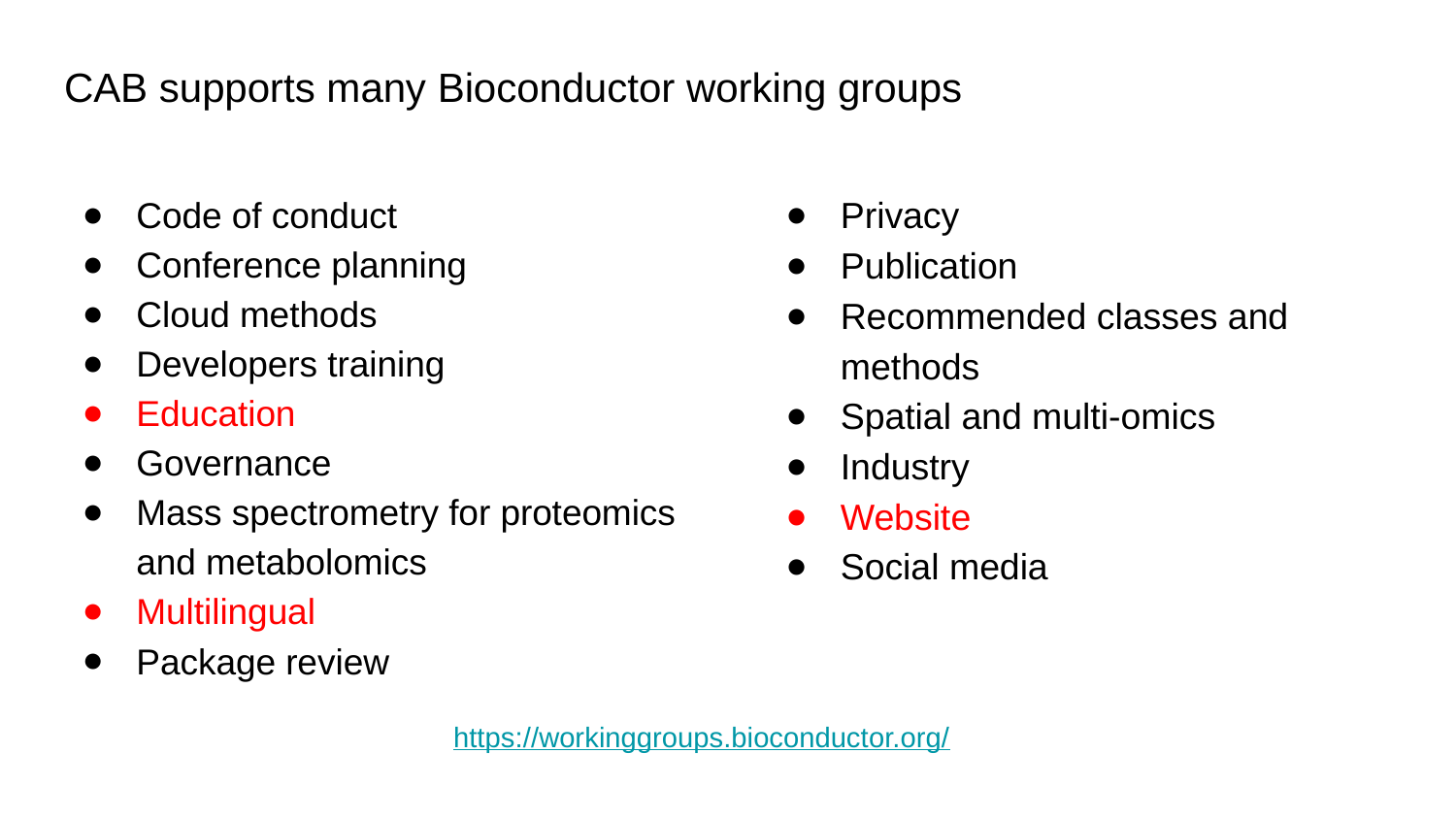

# CAB supports many Bioconductor working groups
Code of conduct
Conference planning
Cloud methods
Developers training
Education
Governance
Mass spectrometry for proteomics
and metabolomics
Multilingual
Package review
Privacy
Publication
Recommended classes and methods
Spatial and multi-omics
Industry
Website
Social media
https://workinggroups.bioconductor.org/